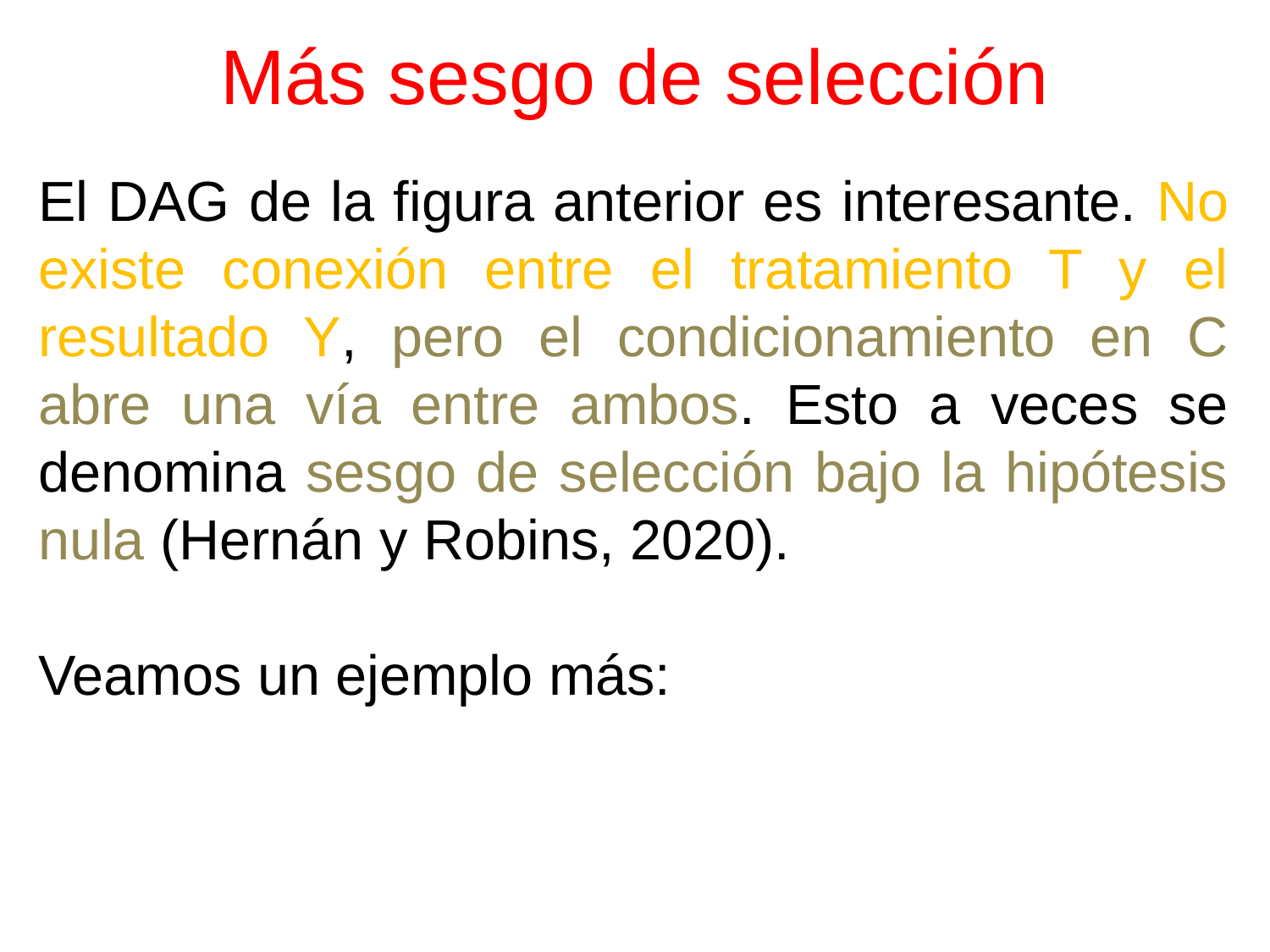

# Más sesgo de selección
El DAG de la figura anterior es interesante. No existe conexión entre el tratamiento T y el resultado Y, pero el condicionamiento en C abre una vía entre ambos. Esto a veces se denomina sesgo de selección bajo la hipótesis nula (Hernán y Robins, 2020).

Veamos un ejemplo más: